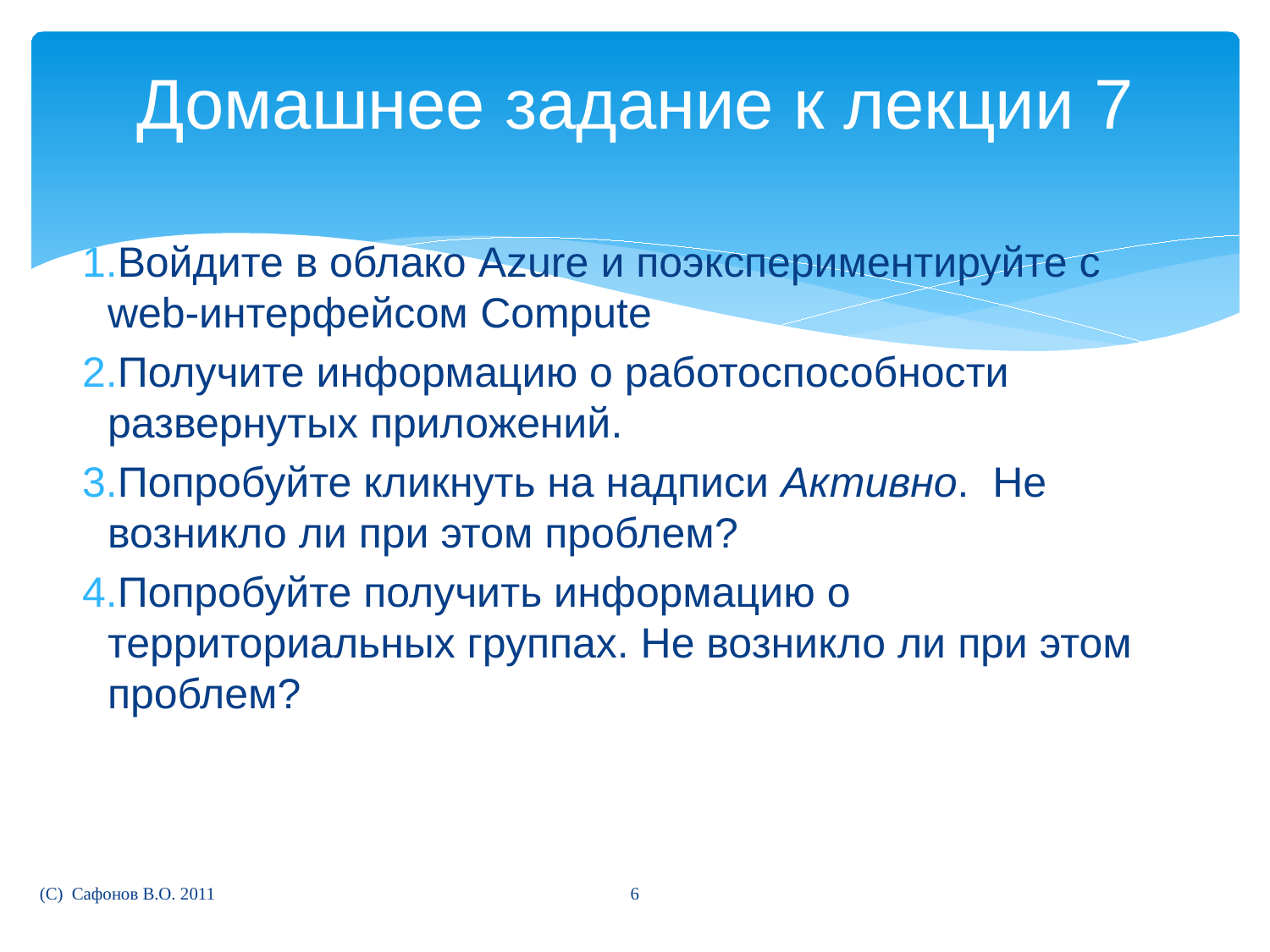

# Домашнее задание к лекции 7
Войдите в облако Azure и поэкспериментируйте с web-интерфейсом Compute
Получите информацию о работоспособности развернутых приложений.
Попробуйте кликнуть на надписи Активно.  Не возникло ли при этом проблем?
Попробуйте получить информацию о территориальных группах. Не возникло ли при этом проблем?
6
(C)  Сафонов В.О. 2011